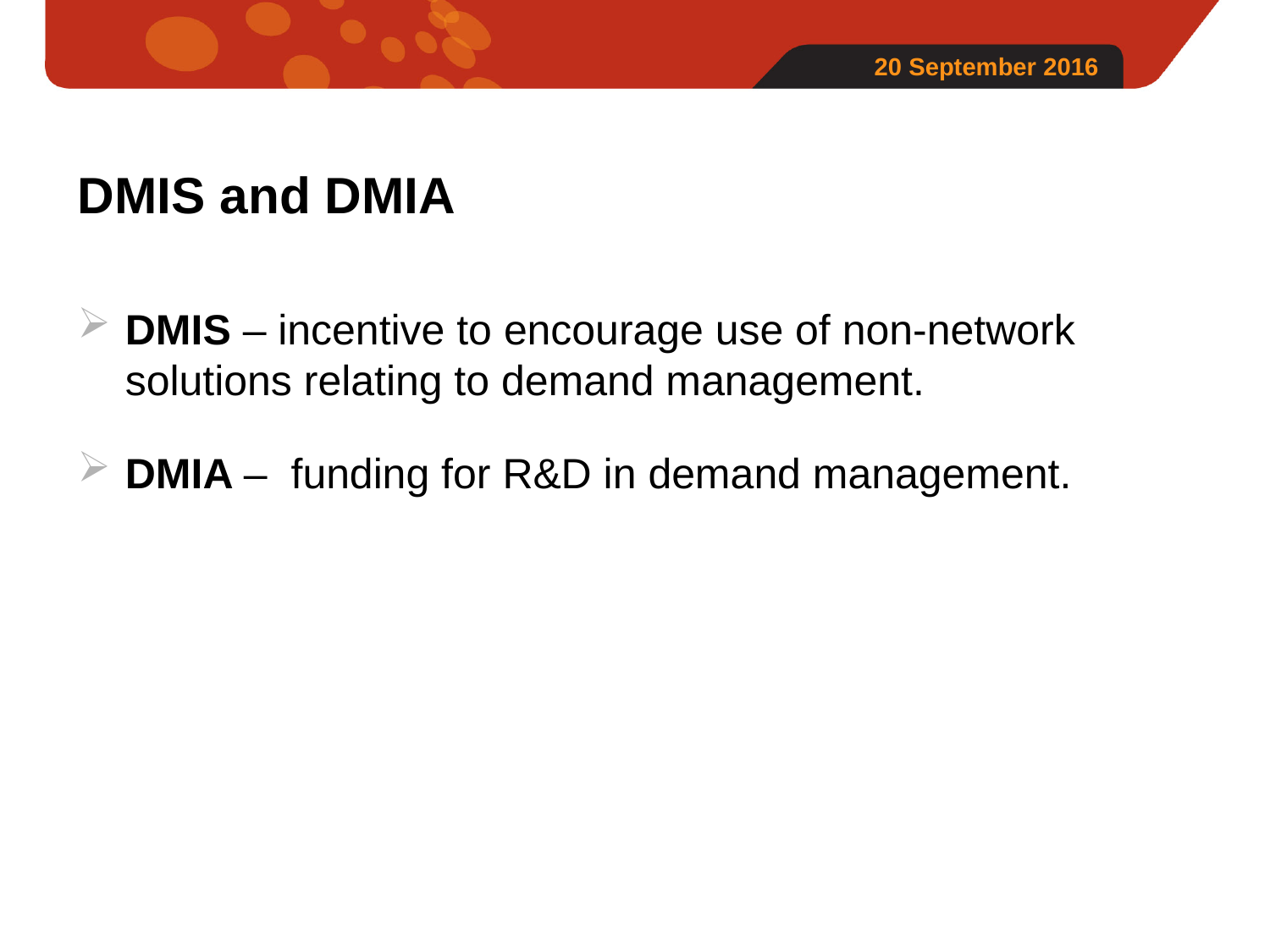

# DMIS and DMIA
DMIS – incentive to encourage use of non-network solutions relating to demand management.
DMIA –  funding for R&D in demand management.